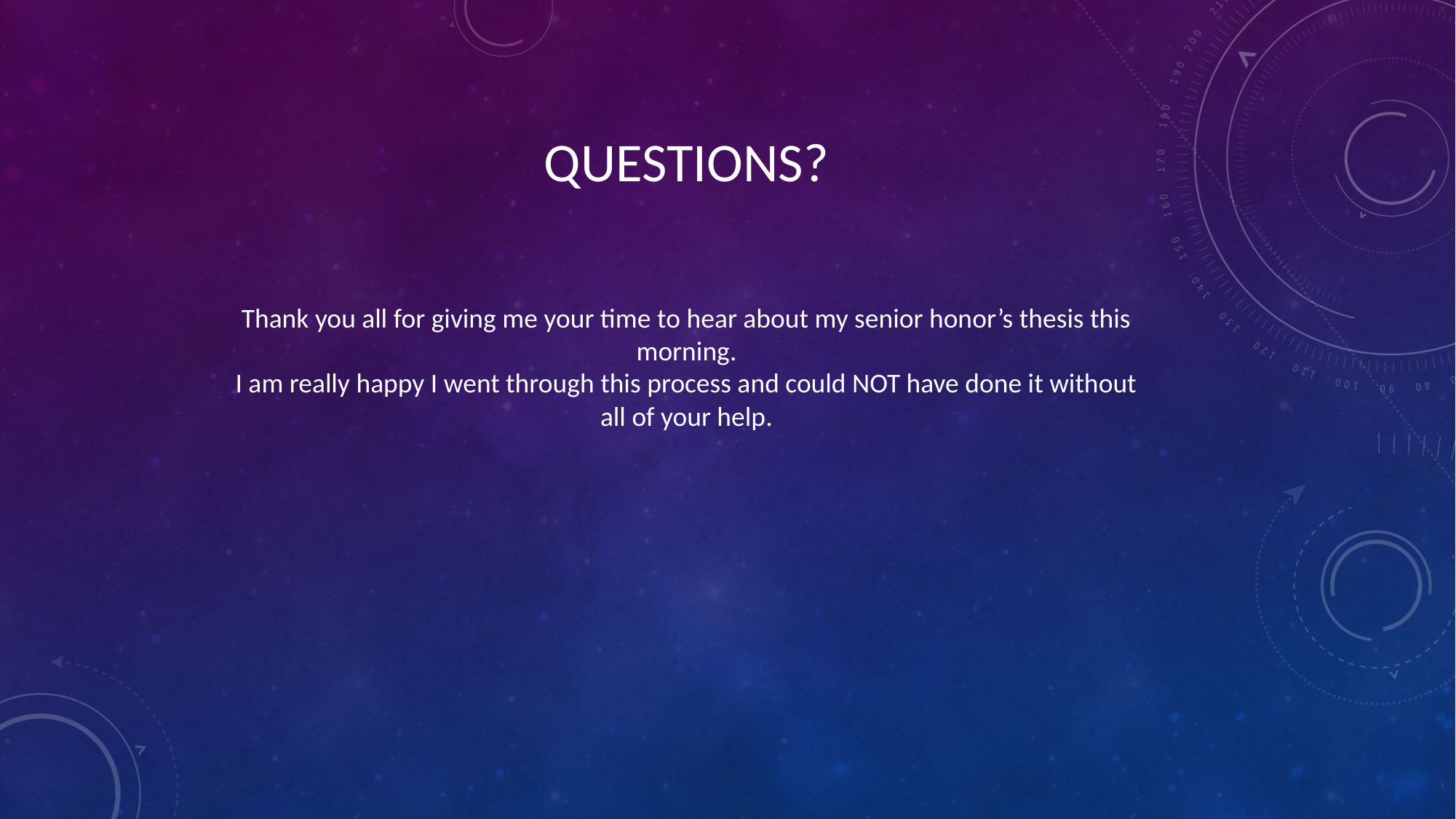

# Questions?
Thank you all for giving me your time to hear about my senior honor’s thesis this morning.
I am really happy I went through this process and could NOT have done it without all of your help.